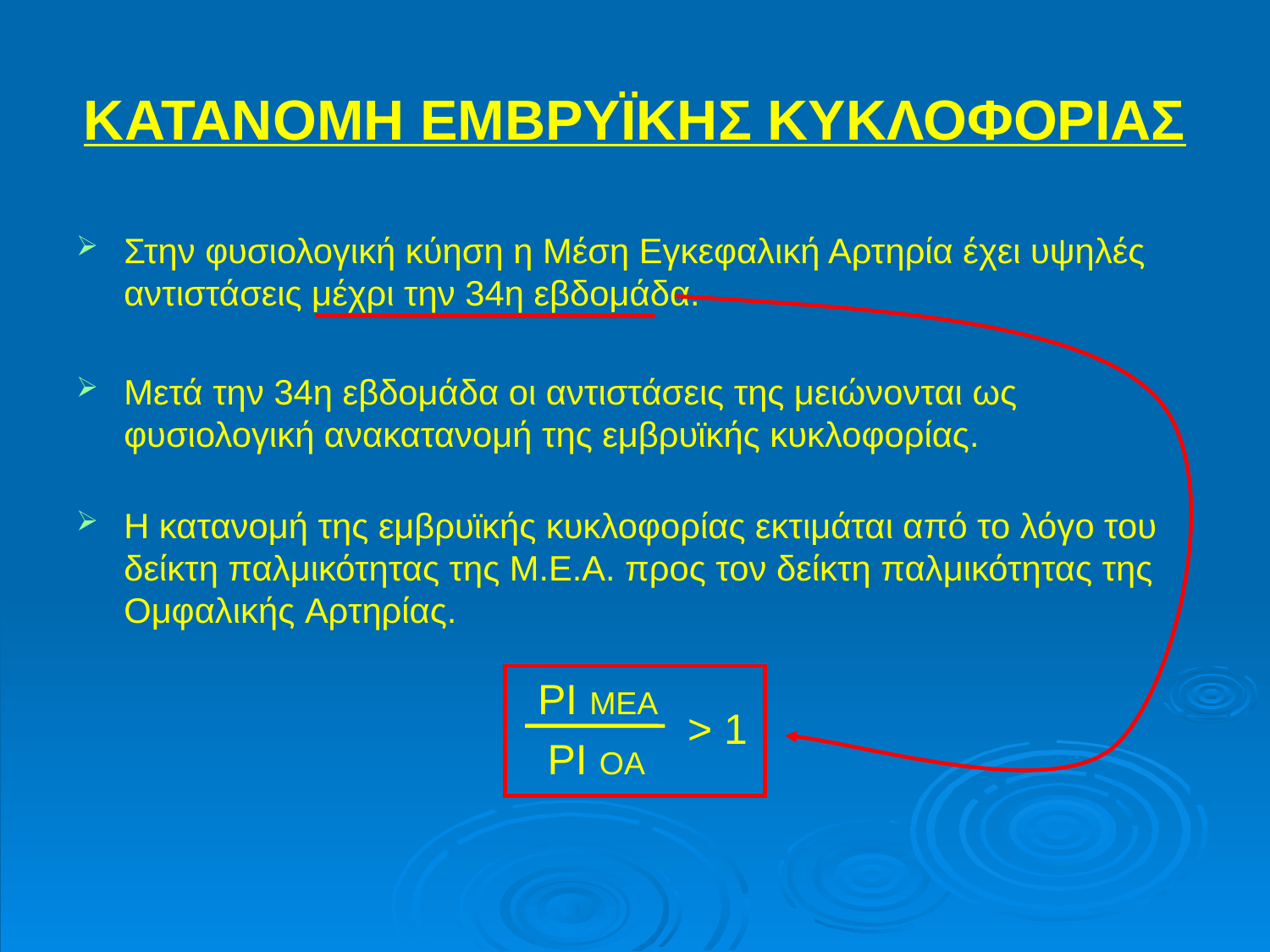

# ΚΑΤΑΝΟΜΗ ΕΜΒΡΥΪΚΗΣ ΚΥΚΛΟΦΟΡΙΑΣ
Στην φυσιολογική κύηση η Μέση Εγκεφαλική Αρτηρία έχει υψηλές αντιστάσεις μέχρι την 34η εβδομάδα.

Μετά την 34η εβδομάδα οι αντιστάσεις της μειώνονται ως φυσιολογική ανακατανομή της εμβρυϊκής κυκλοφορίας.
Η κατανομή της εμβρυϊκής κυκλοφορίας εκτιμάται από το λόγο του δείκτη παλμικότητας της Μ.Ε.Α. προς τον δείκτη παλμικότητας της Oμφαλικής Aρτηρίας.

PI ΜΕΑ
> 1

PI OA